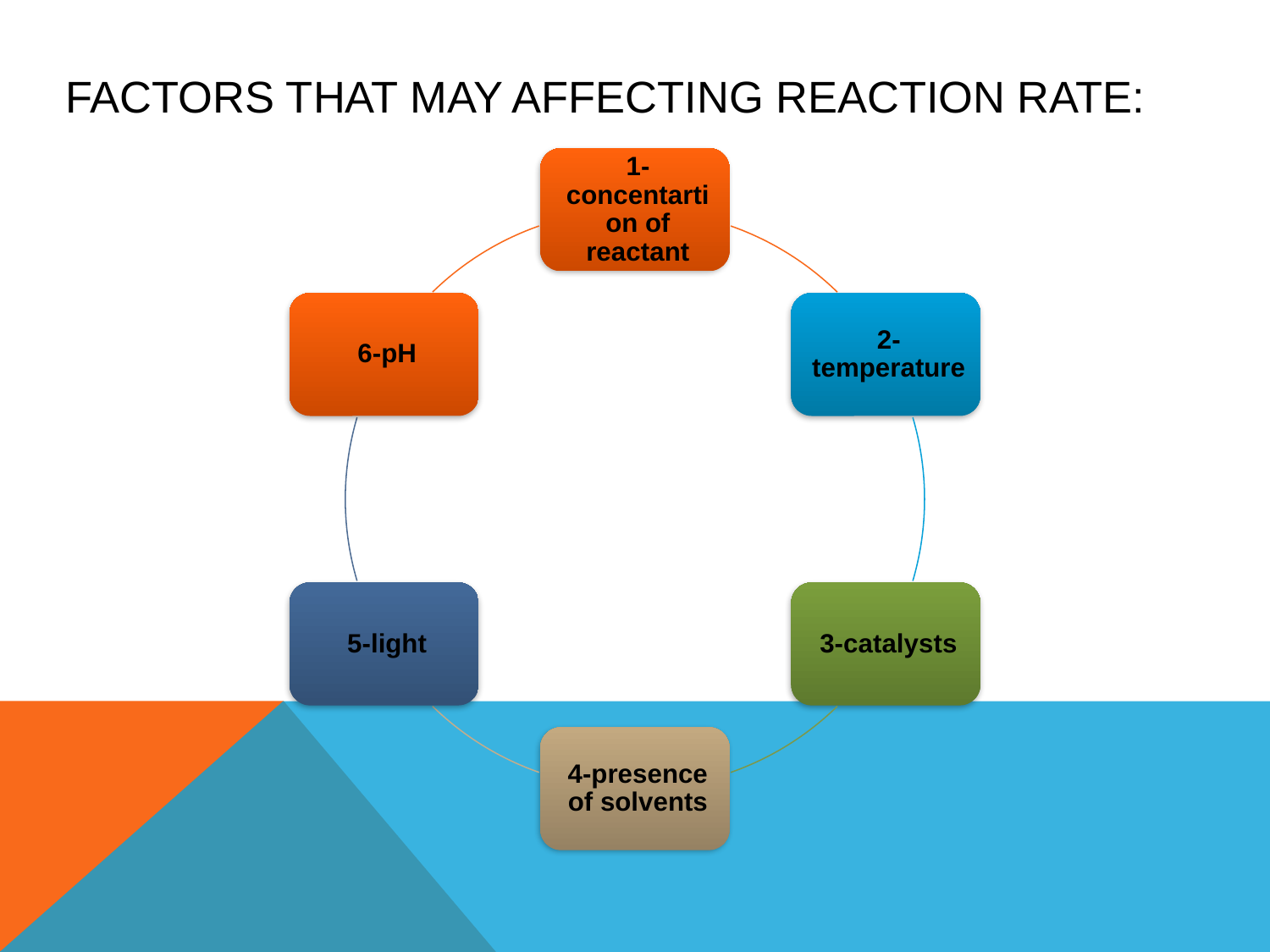

# Factors that may affecting reaction rate:
1-concentartion of reactant
2-temperature
3-catalysts
4-presence of solvents
5-light
6-pH